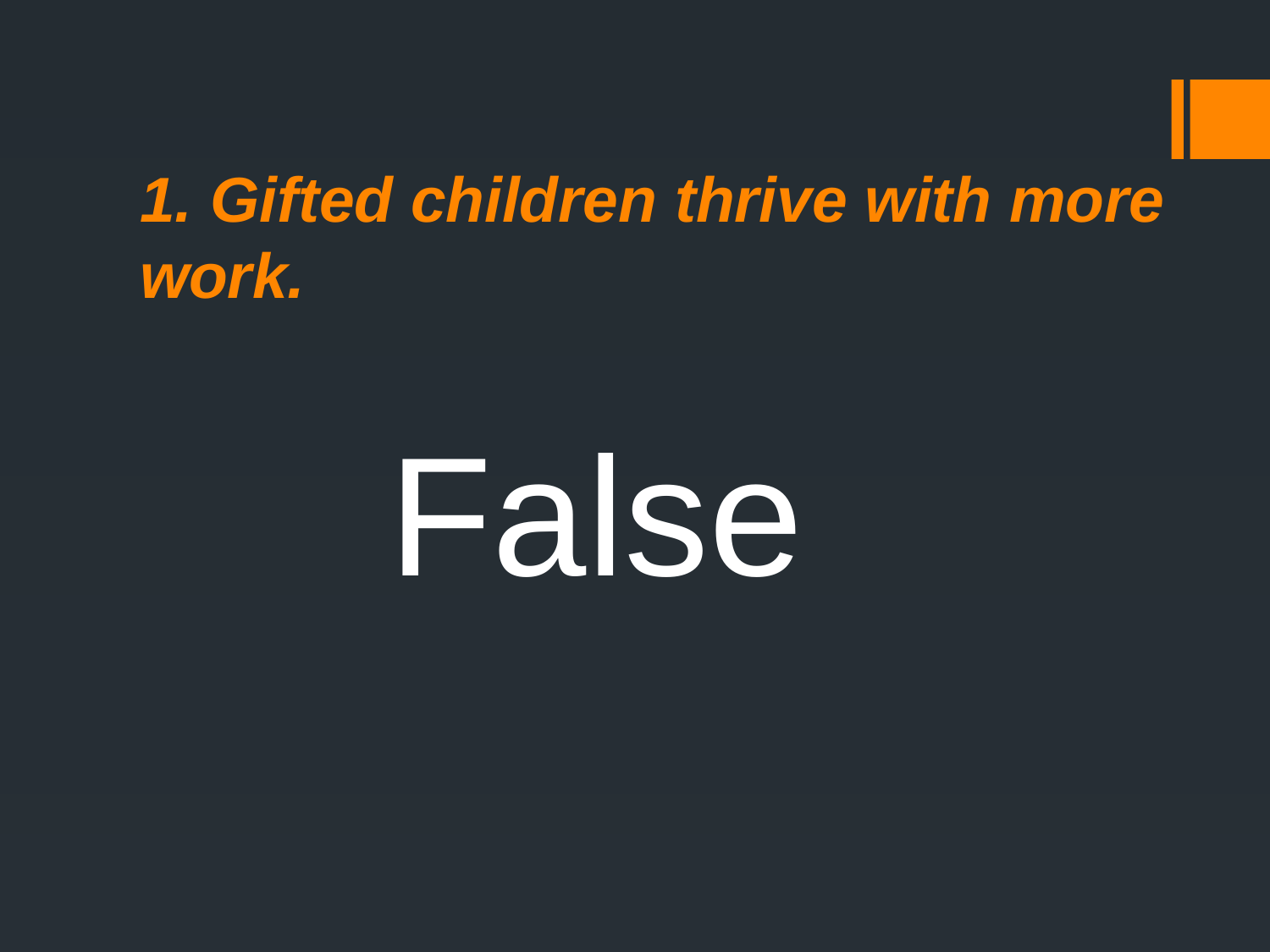

# 1. Gifted children thrive with more work.
False